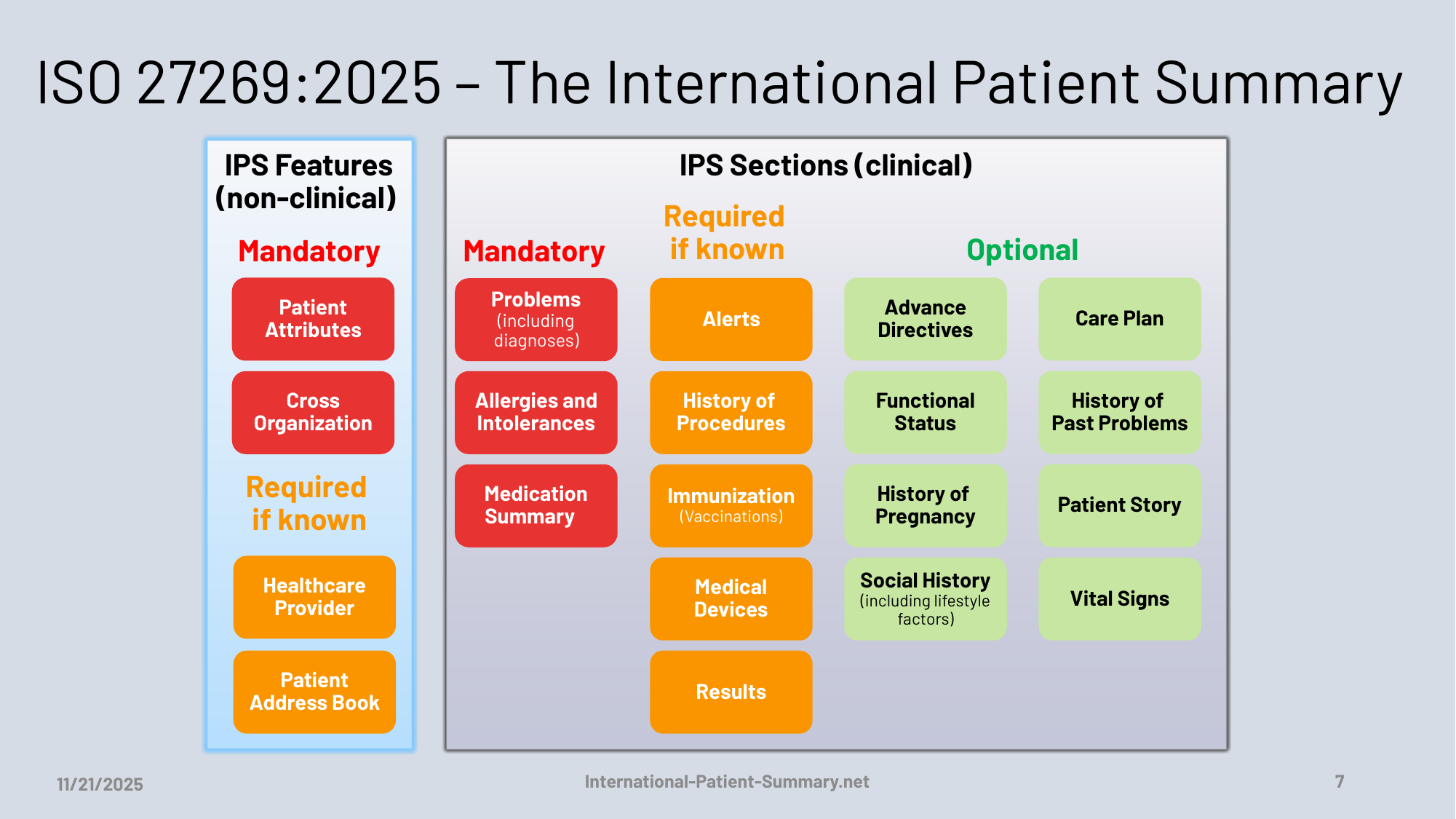

ISO 27269:2025 – The International Patient Summary

IPS Features
(non-clinical)
IPS Sections (clinical)
Required
if known
Optional
Mandatory
Mandatory
Patient Attributes
Advance Directives
Care Plan
Alerts
Problems
(including diagnoses)
Functional Status
History of
Past Problems
Cross Organization
Allergies and
Intolerances
History of
Procedures
History of
Pregnancy
Patient Story
Medication
Summary
Immunization (Vaccinations)
Required
if known
Healthcare Provider
Medical Devices
Social History
(including lifestyle factors)
Vital Signs
Patient Address Book
Results
International-Patient-Summary.net
7
11/21/2025